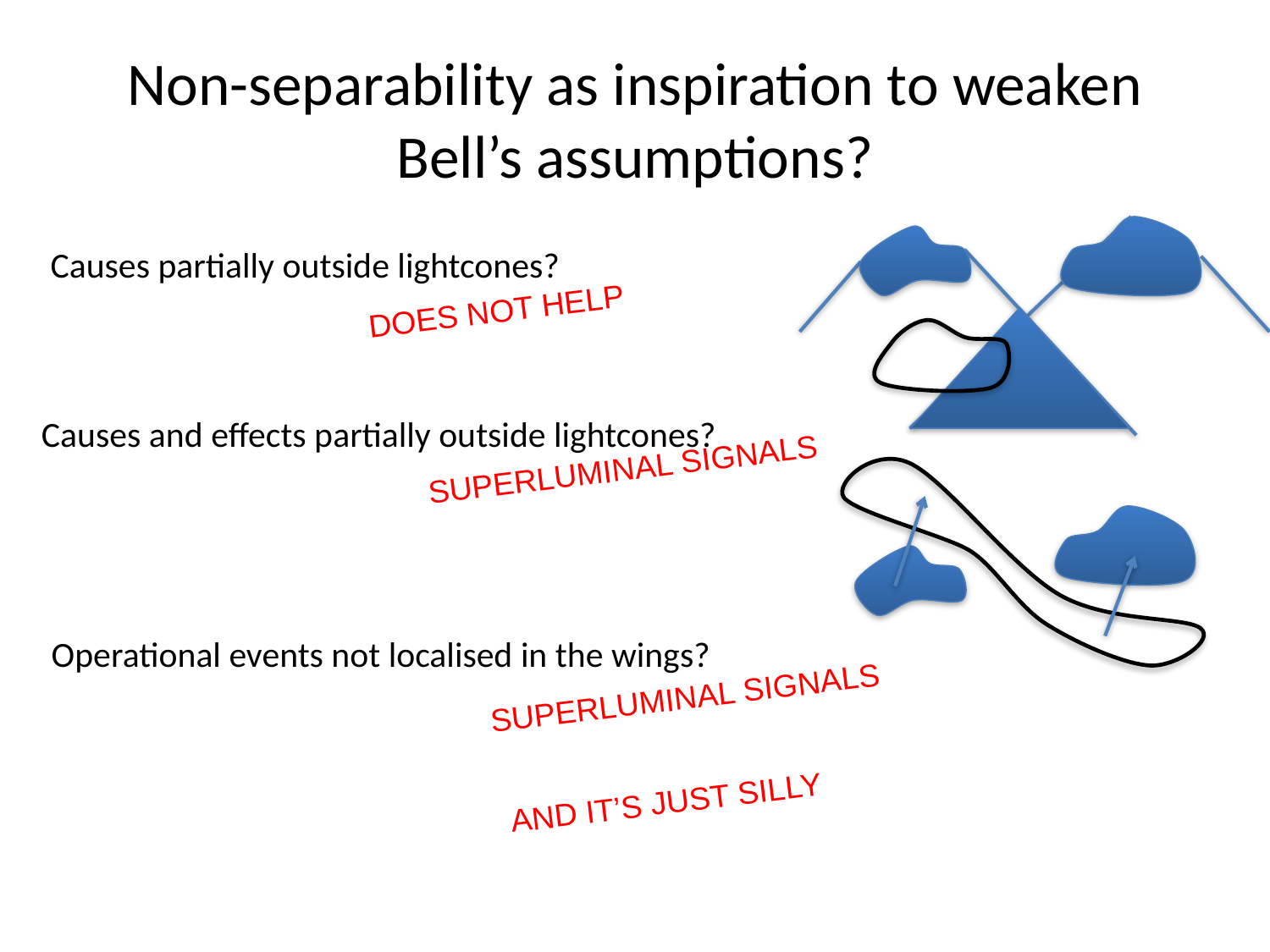

# Non-separability as inspiration to weaken Bell’s assumptions?

Causes partially outside lightcones?
DOES NOT HELP

Causes and effects partially outside lightcones?
SUPERLUMINAL SIGNALS

Operational events not localised in the wings?
SUPERLUMINAL SIGNALS
AND IT’S JUST SILLY